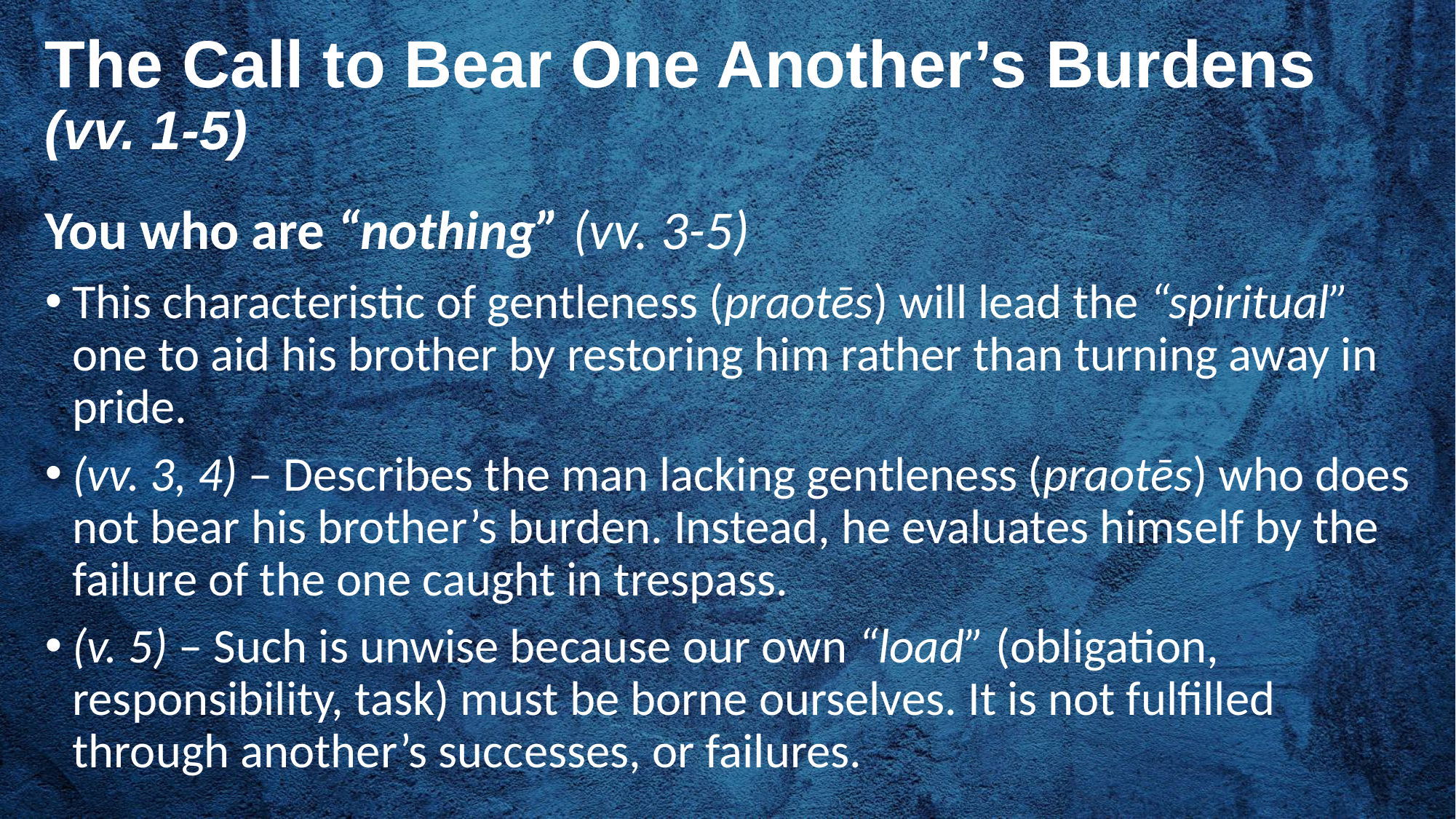

# The Call to Bear One Another’s Burdens (vv. 1-5)
You who are “nothing” (vv. 3-5)
This characteristic of gentleness (praotēs) will lead the “spiritual” one to aid his brother by restoring him rather than turning away in pride.
(vv. 3, 4) – Describes the man lacking gentleness (praotēs) who does not bear his brother’s burden. Instead, he evaluates himself by the failure of the one caught in trespass.
(v. 5) – Such is unwise because our own “load” (obligation, responsibility, task) must be borne ourselves. It is not fulfilled through another’s successes, or failures.